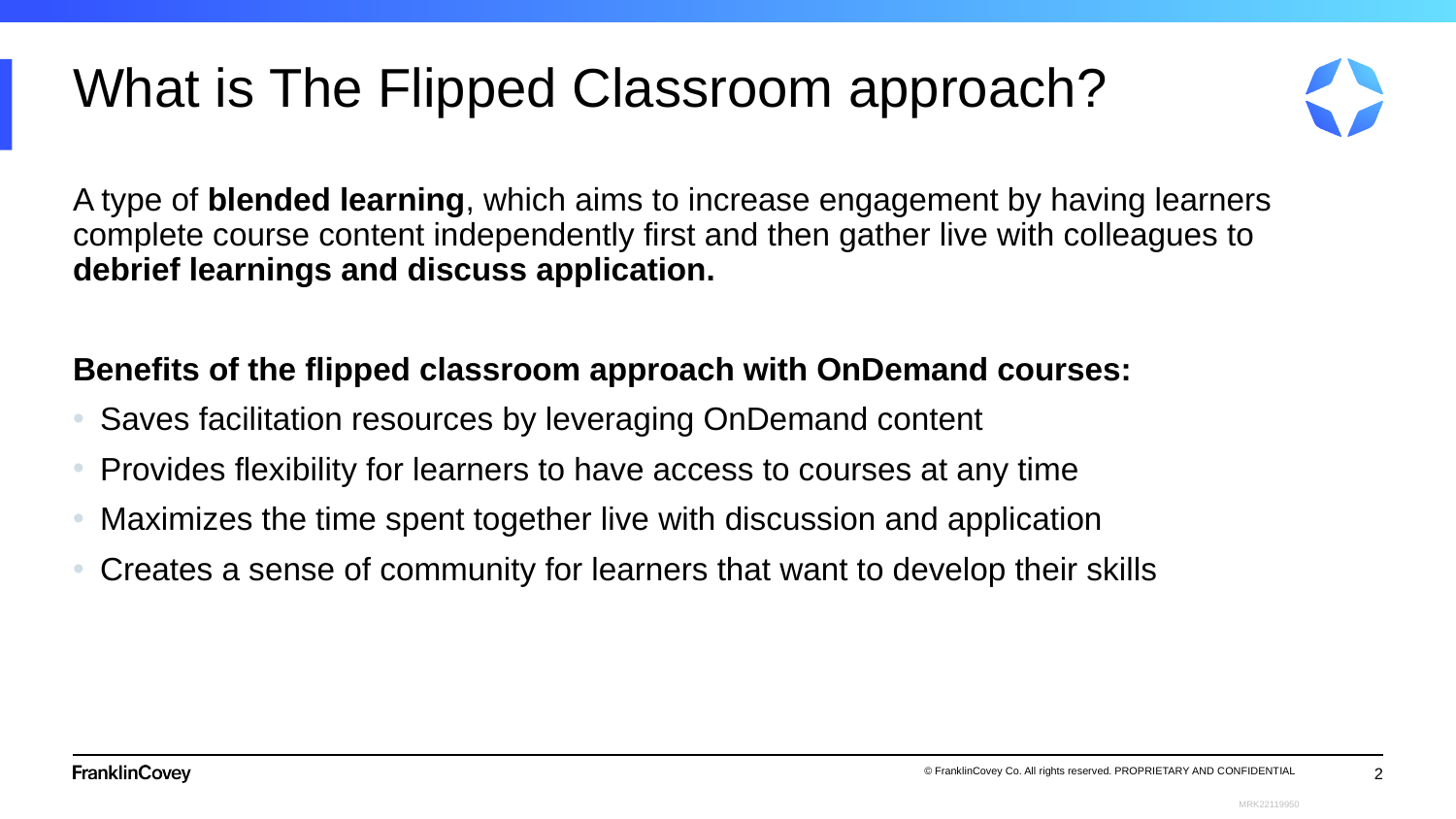

# What is The Flipped Classroom approach?
A type of blended learning, which aims to increase engagement by having learners complete course content independently first and then gather live with colleagues to debrief learnings and discuss application.

Benefits of the flipped classroom approach with OnDemand courses:
Saves facilitation resources by leveraging OnDemand content
Provides flexibility for learners to have access to courses at any time
Maximizes the time spent together live with discussion and application
Creates a sense of community for learners that want to develop their skills

2